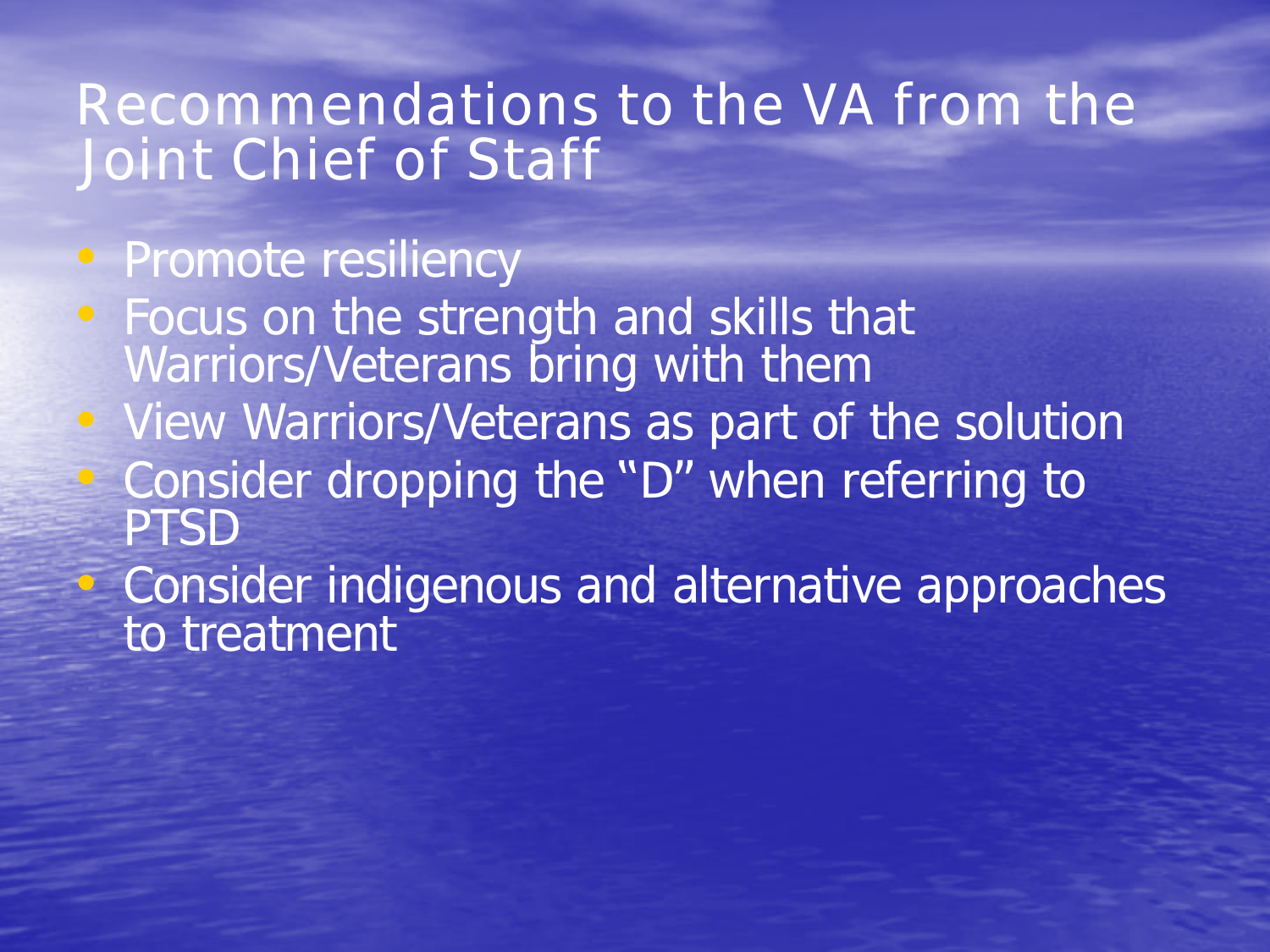

Recommendations to the VA from the Joint Chief of Staff
Promote resiliency
Focus on the strength and skills that Warriors/Veterans bring with them
View Warriors/Veterans as part of the solution
Consider dropping the “D” when referring to PTSD
Consider indigenous and alternative approaches to treatment